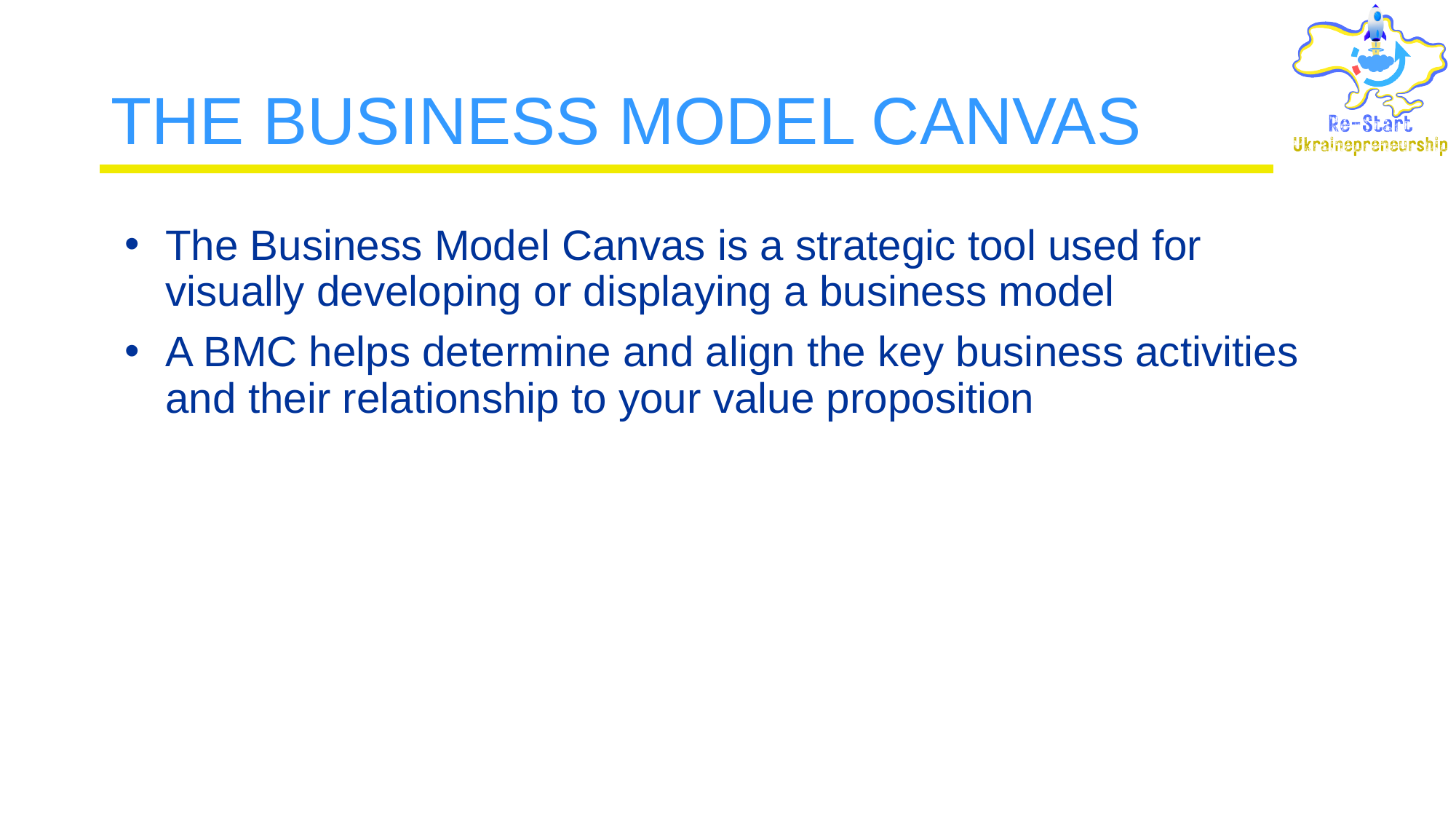

# THE BUSINESS MODEL CANVAS
The Business Model Canvas is a strategic tool used for visually developing or displaying a business model
A BMC helps determine and align the key business activities and their relationship to your value proposition